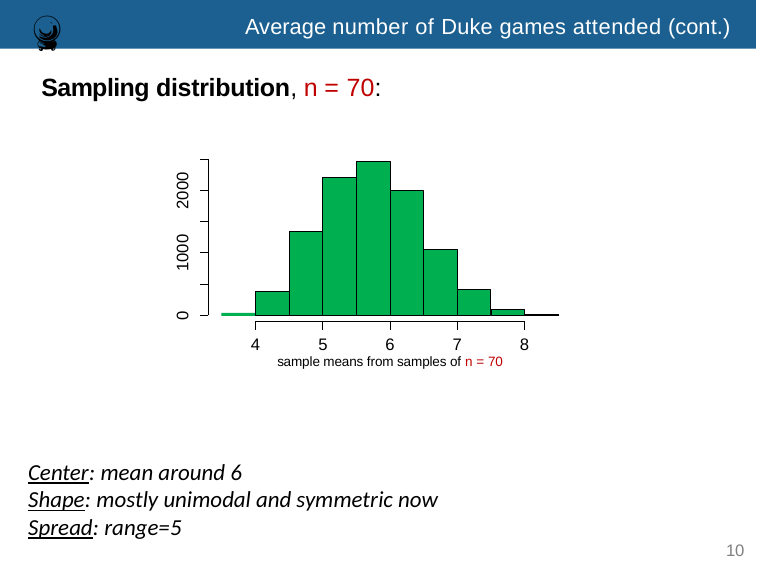

🔮
# Average number of Duke games attended (cont.)
Sampling distribution, n = 70:

2000

1000

0

4
5	6	7
sample means from samples of n = 70
8
Center: mean around 6
Shape: mostly unimodal and symmetric now
Spread: range=5
10